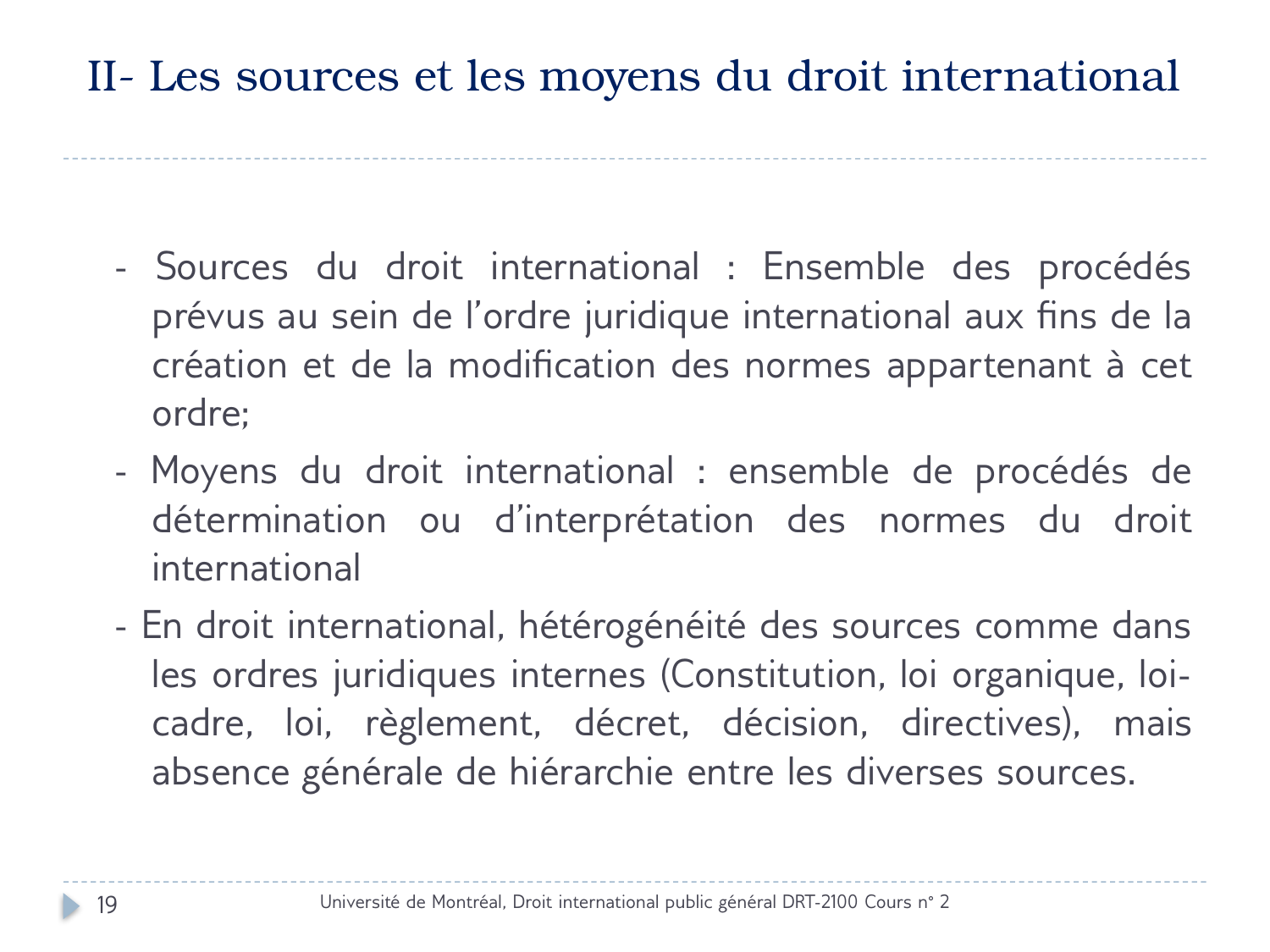

# II- Les sources et les moyens du droit international

- Sources du droit international : Ensemble des procédés prévus au sein de l’ordre juridique international aux fins de la création et de la modification des normes appartenant à cet ordre;
- Moyens du droit international : ensemble de procédés de détermination ou d’interprétation des normes du droit international
- En droit international, hétérogénéité des sources comme dans les ordres juridiques internes (Constitution, loi organique, loi-cadre, loi, règlement, décret, décision, directives), mais absence générale de hiérarchie entre les diverses sources.

Université de Montréal, Droit international public général DRT-2100 Cours n° 2
19